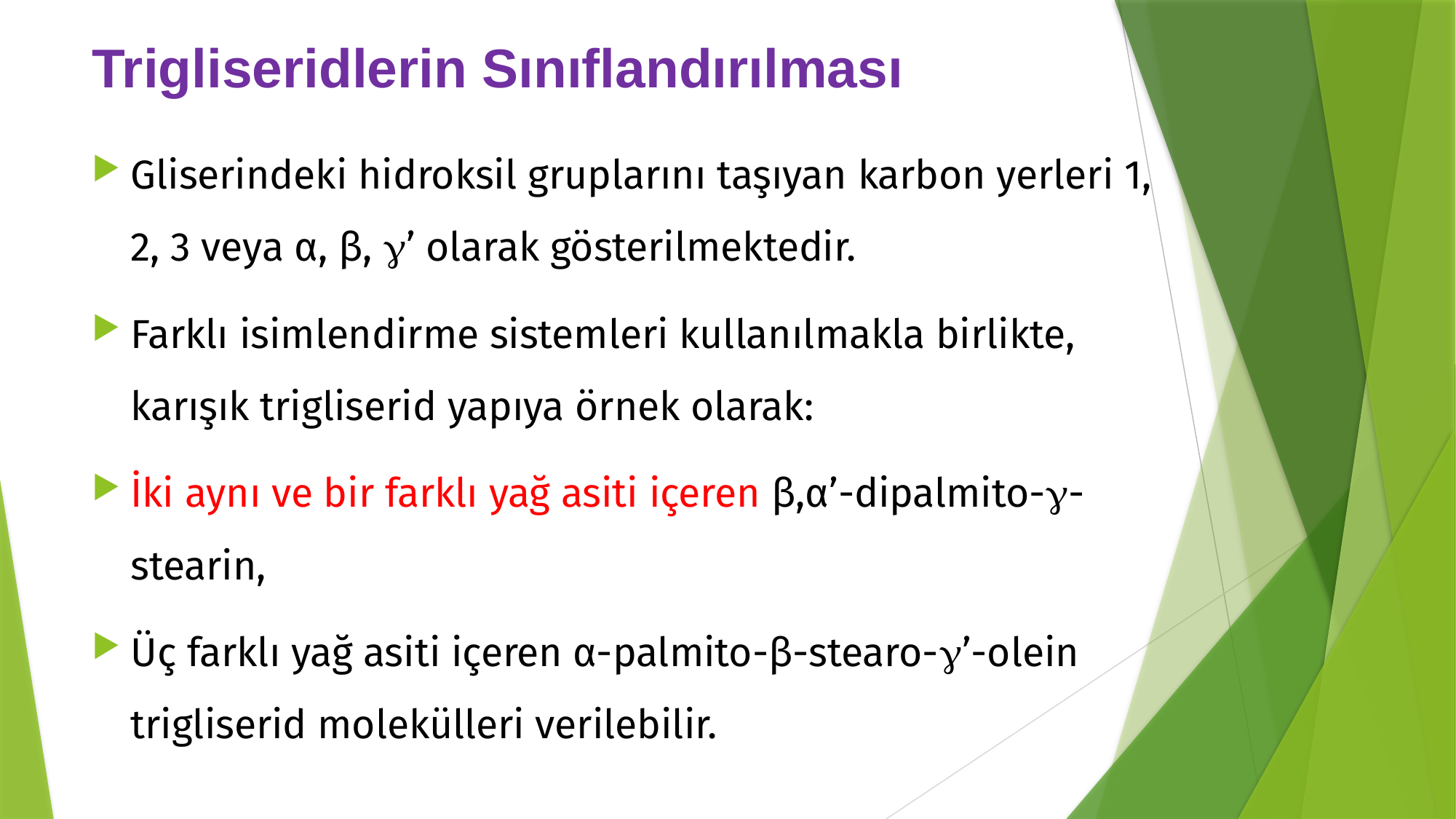

# Trigliseridlerin Sınıflandırılması
Gliserindeki hidroksil gruplarını taşıyan karbon yerleri 1, 2, 3 veya α, β, γ’ olarak gösterilmektedir.
Farklı isimlendirme sistemleri kullanılmakla birlikte, karışık trigliserid yapıya örnek olarak:
İki aynı ve bir farklı yağ asiti içeren β,α’-dipalmito-γ-stearin,
Üç farklı yağ asiti içeren α-palmito-β-stearo-γ’-olein trigliserid molekülleri verilebilir.